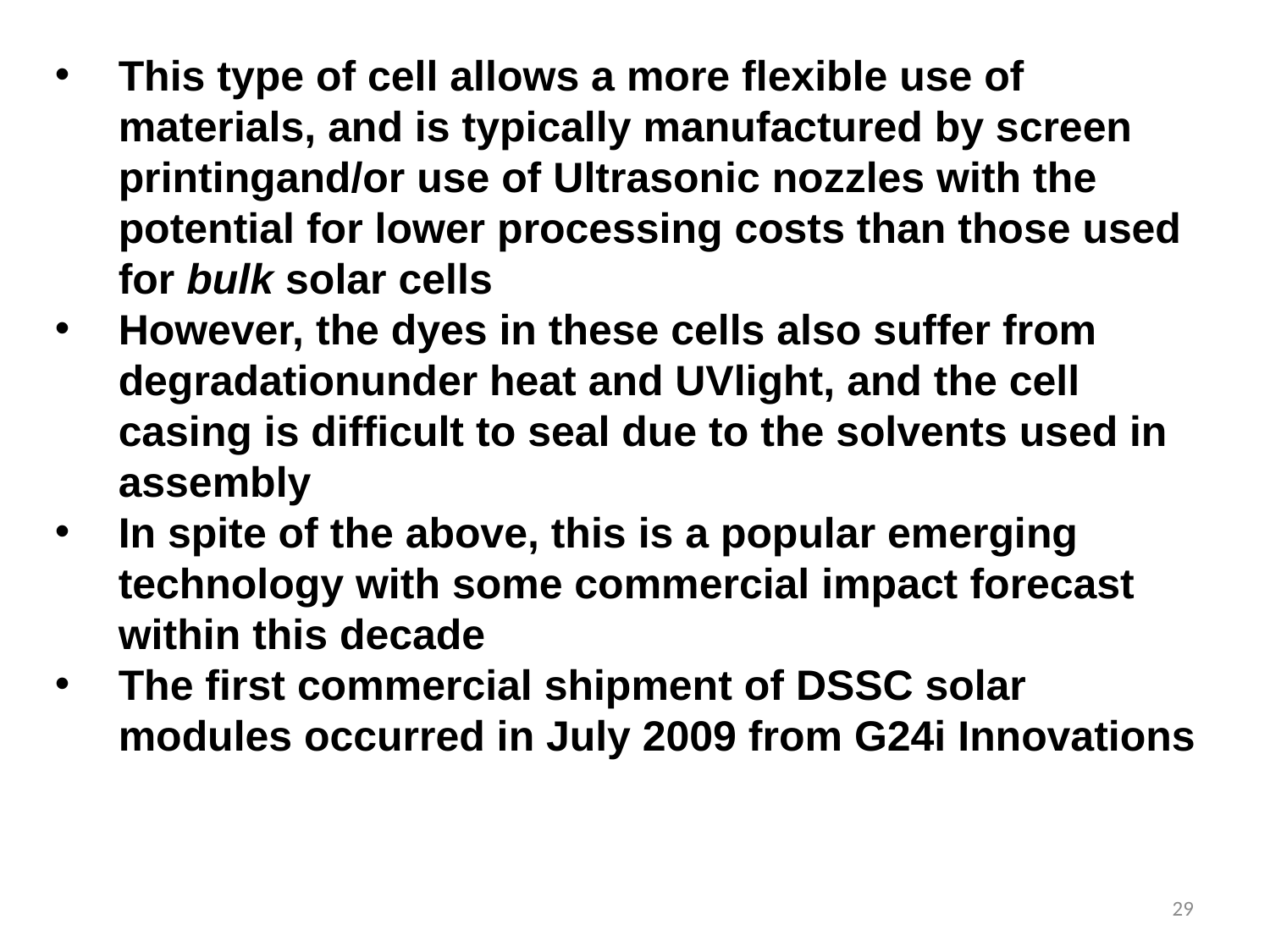

This type of cell allows a more flexible use of materials, and is typically manufactured by screen printingand/or use of Ultrasonic nozzles with the potential for lower processing costs than those used for bulk solar cells
However, the dyes in these cells also suffer from degradationunder heat and UVlight, and the cell casing is difficult to seal due to the solvents used in assembly
In spite of the above, this is a popular emerging technology with some commercial impact forecast within this decade
The first commercial shipment of DSSC solar modules occurred in July 2009 from G24i Innovations

29